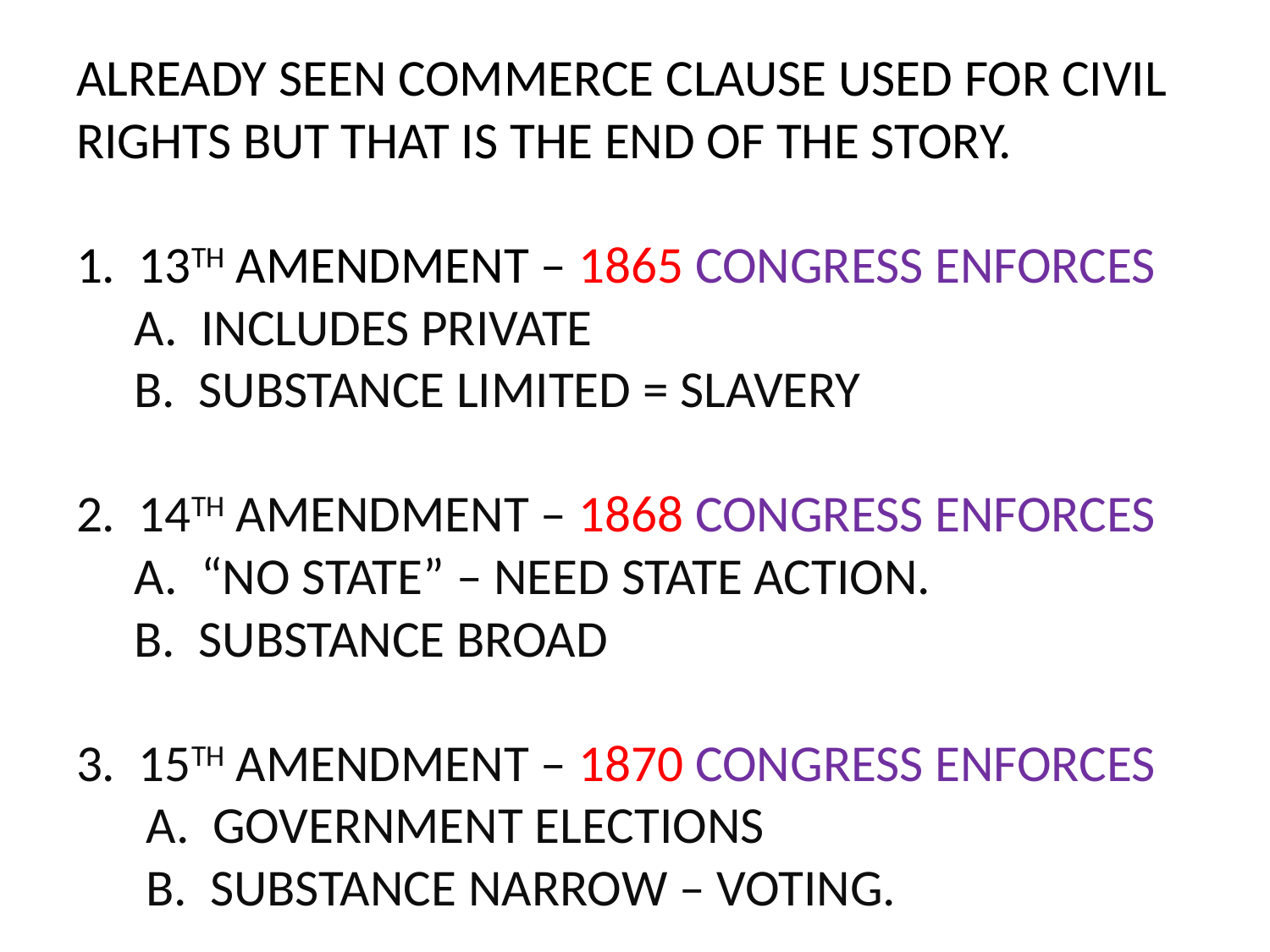

# ALREADY SEEN COMMERCE CLAUSE USED FOR CIVIL RIGHTS BUT THAT IS THE END OF THE STORY. 1.  13TH AMENDMENT – 1865 CONGRESS ENFORCES A.  INCLUDES PRIVATE B.  SUBSTANCE LIMITED = SLAVERY 2.  14TH AMENDMENT – 1868 CONGRESS ENFORCES A.  “NO STATE” – NEED STATE ACTION. B.  SUBSTANCE BROAD 3.  15TH AMENDMENT – 1870 CONGRESS ENFORCES A.  GOVERNMENT ELECTIONS B.  SUBSTANCE NARROW – VOTING.